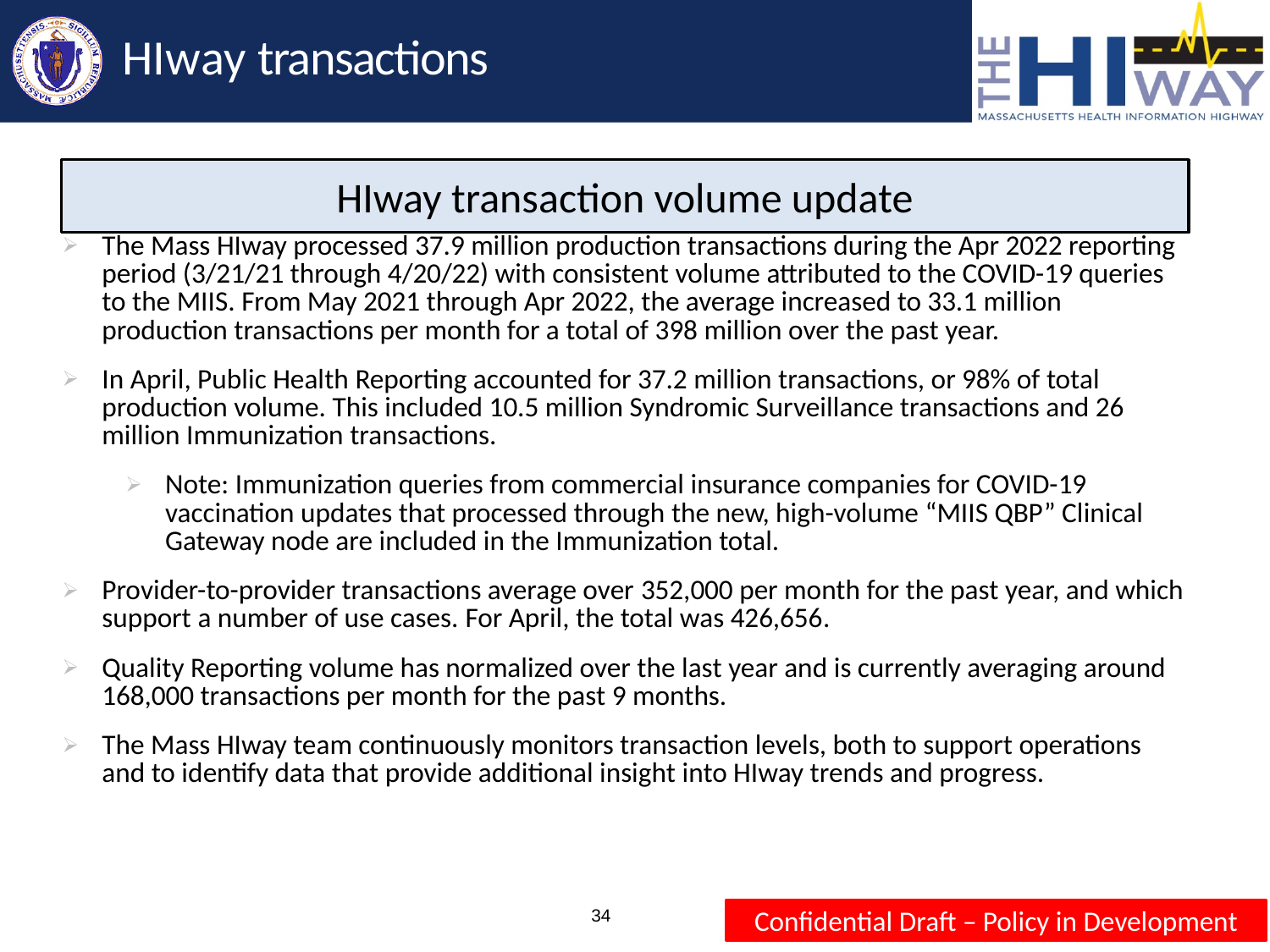

# HIway transactions
HIway transaction volume update
| The Mass HIway processed 37.9 million production transactions during the Apr 2022 reporting period (3/21/21 through 4/20/22) with consistent volume attributed to the COVID-19 queries to the MIIS. From May 2021 through Apr 2022, the average increased to 33.1 million production transactions per month for a total of 398 million over the past year. In April, Public Health Reporting accounted for 37.2 million transactions, or 98% of total production volume. This included 10.5 million Syndromic Surveillance transactions and 26 million Immunization transactions. Note: Immunization queries from commercial insurance companies for COVID-19 vaccination updates that processed through the new, high-volume “MIIS QBP” Clinical Gateway node are included in the Immunization total. Provider-to-provider transactions average over 352,000 per month for the past year, and which support a number of use cases. For April, the total was 426,656. Quality Reporting volume has normalized over the last year and is currently averaging around 168,000 transactions per month for the past 9 months. The Mass HIway team continuously monitors transaction levels, both to support operations and to identify data that provide additional insight into HIway trends and progress. |
| --- |
|  |
34
Confidential Draft – Policy in Development